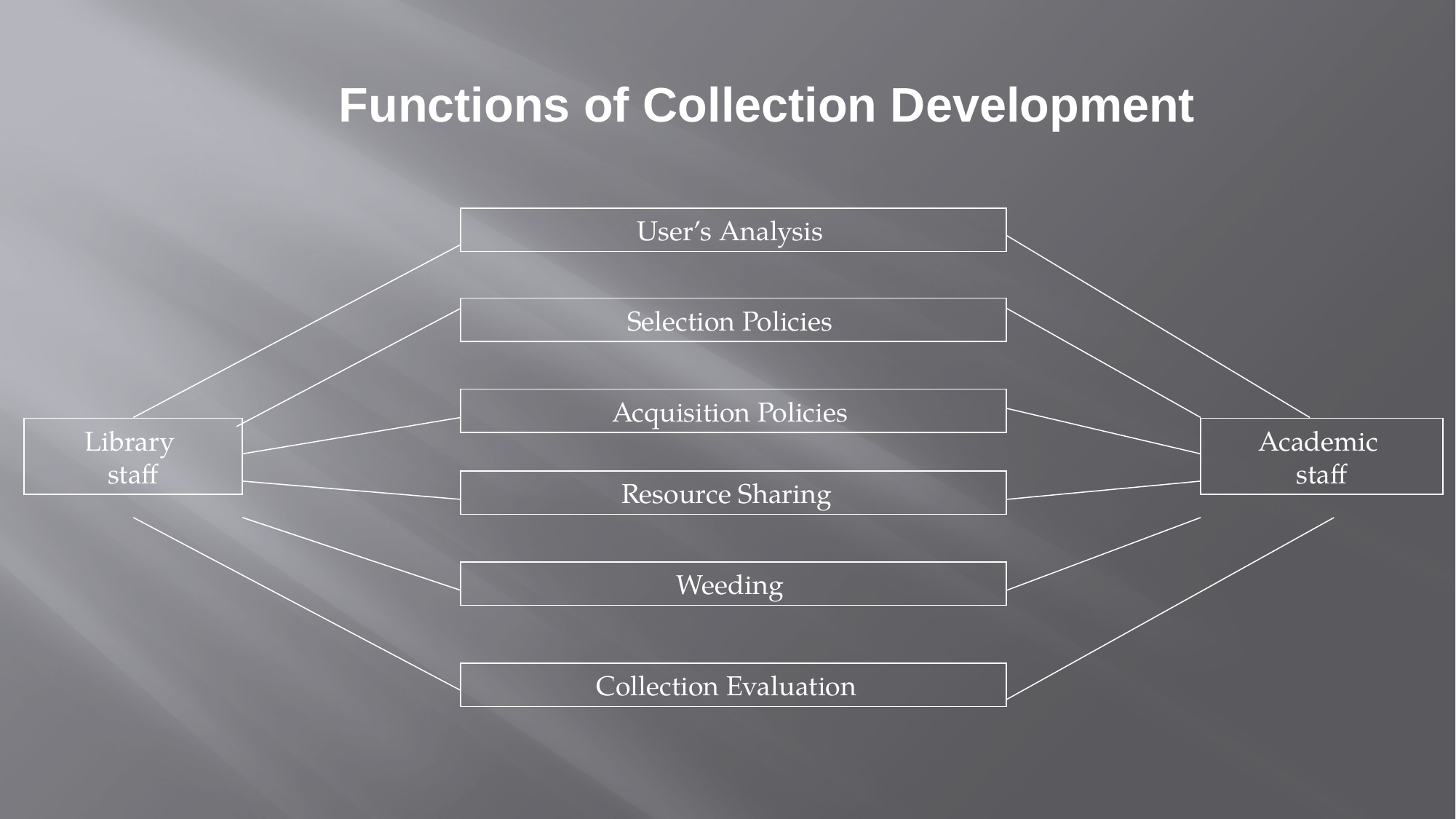

# Functions of Collection Development
User’s Analysis

Selection Policies

Acquisition Policies

Library
staff
Academic
staff
Resource Sharing

Weeding
Collection Evaluation